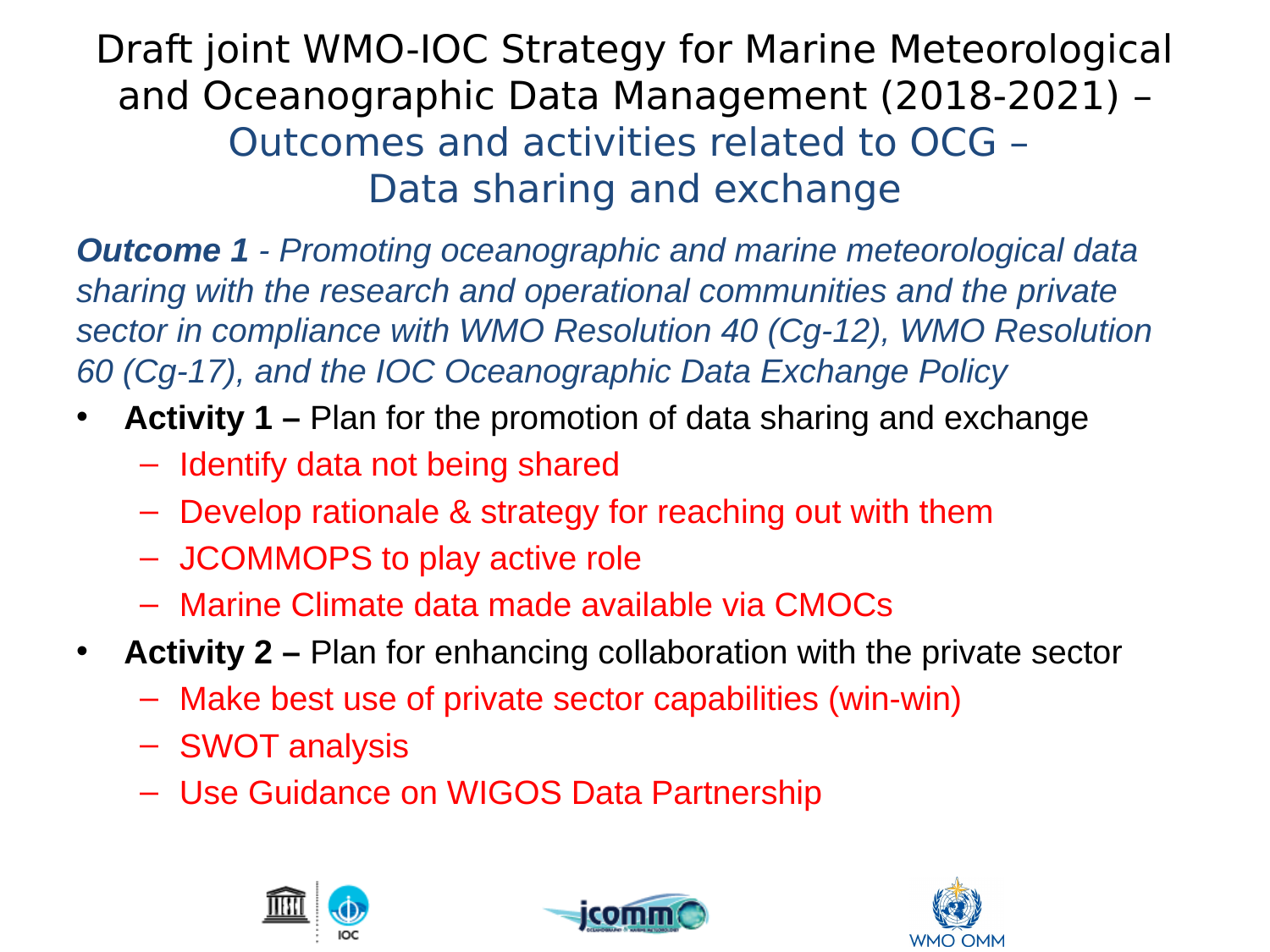

# Draft joint WMO-IOC Strategy for Marine Meteorological and Oceanographic Data Management (2018-2021) – Outcomes and activities related to OCG – Data sharing and exchange
Outcome 1 - Promoting oceanographic and marine meteorological data sharing with the research and operational communities and the private sector in compliance with WMO Resolution 40 (Cg-12), WMO Resolution 60 (Cg-17), and the IOC Oceanographic Data Exchange Policy
Activity 1 – Plan for the promotion of data sharing and exchange
Identify data not being shared
Develop rationale & strategy for reaching out with them
JCOMMOPS to play active role
Marine Climate data made available via CMOCs
Activity 2 – Plan for enhancing collaboration with the private sector
Make best use of private sector capabilities (win-win)
SWOT analysis
Use Guidance on WIGOS Data Partnership